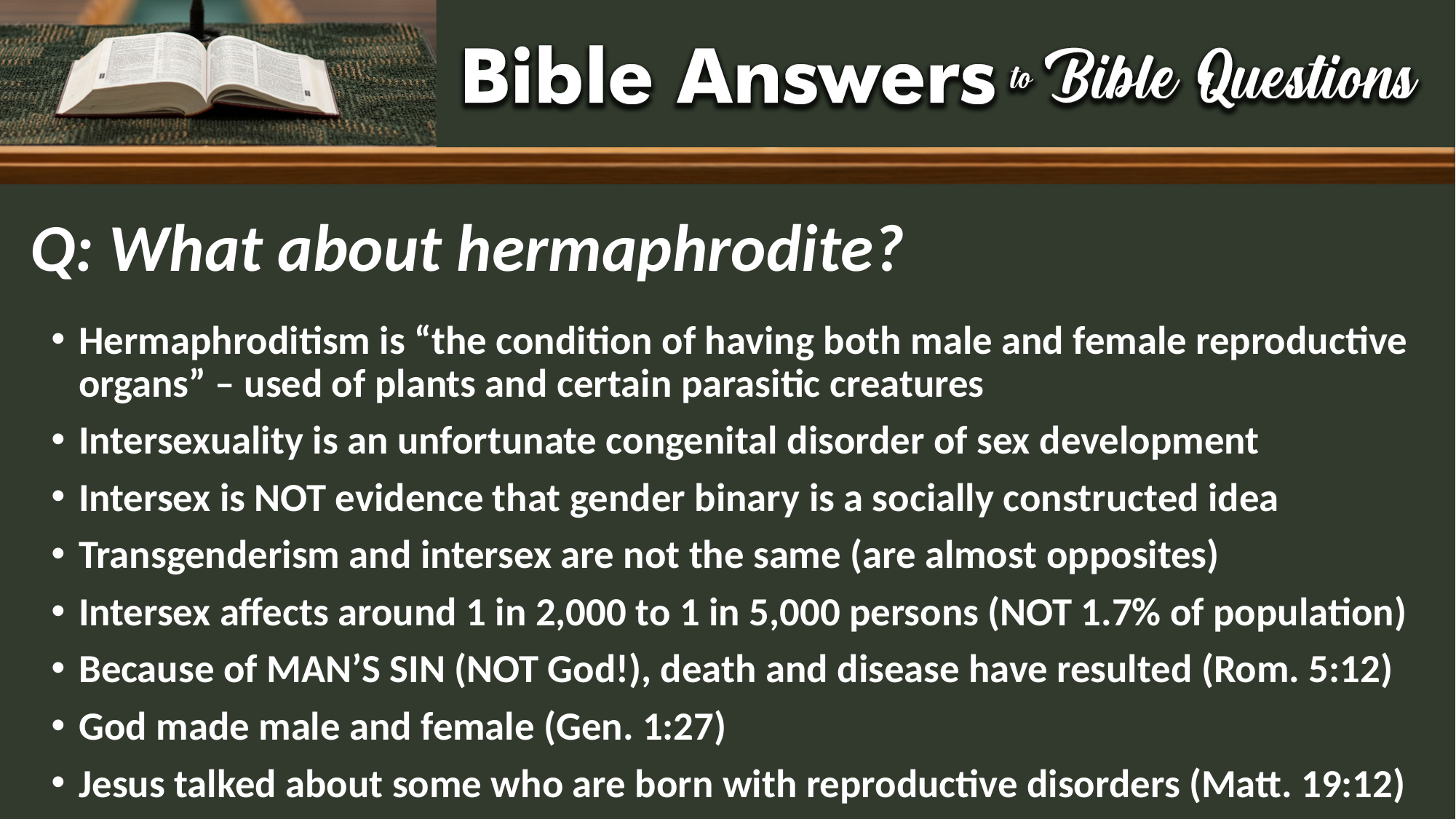

# Q: What about hermaphrodite?
Hermaphroditism is “the condition of having both male and female reproductive organs” – used of plants and certain parasitic creatures
Intersexuality is an unfortunate congenital disorder of sex development
Intersex is NOT evidence that gender binary is a socially constructed idea
Transgenderism and intersex are not the same (are almost opposites)
Intersex affects around 1 in 2,000 to 1 in 5,000 persons (NOT 1.7% of population)
Because of MAN’S SIN (NOT God!), death and disease have resulted (Rom. 5:12)
God made male and female (Gen. 1:27)
Jesus talked about some who are born with reproductive disorders (Matt. 19:12)